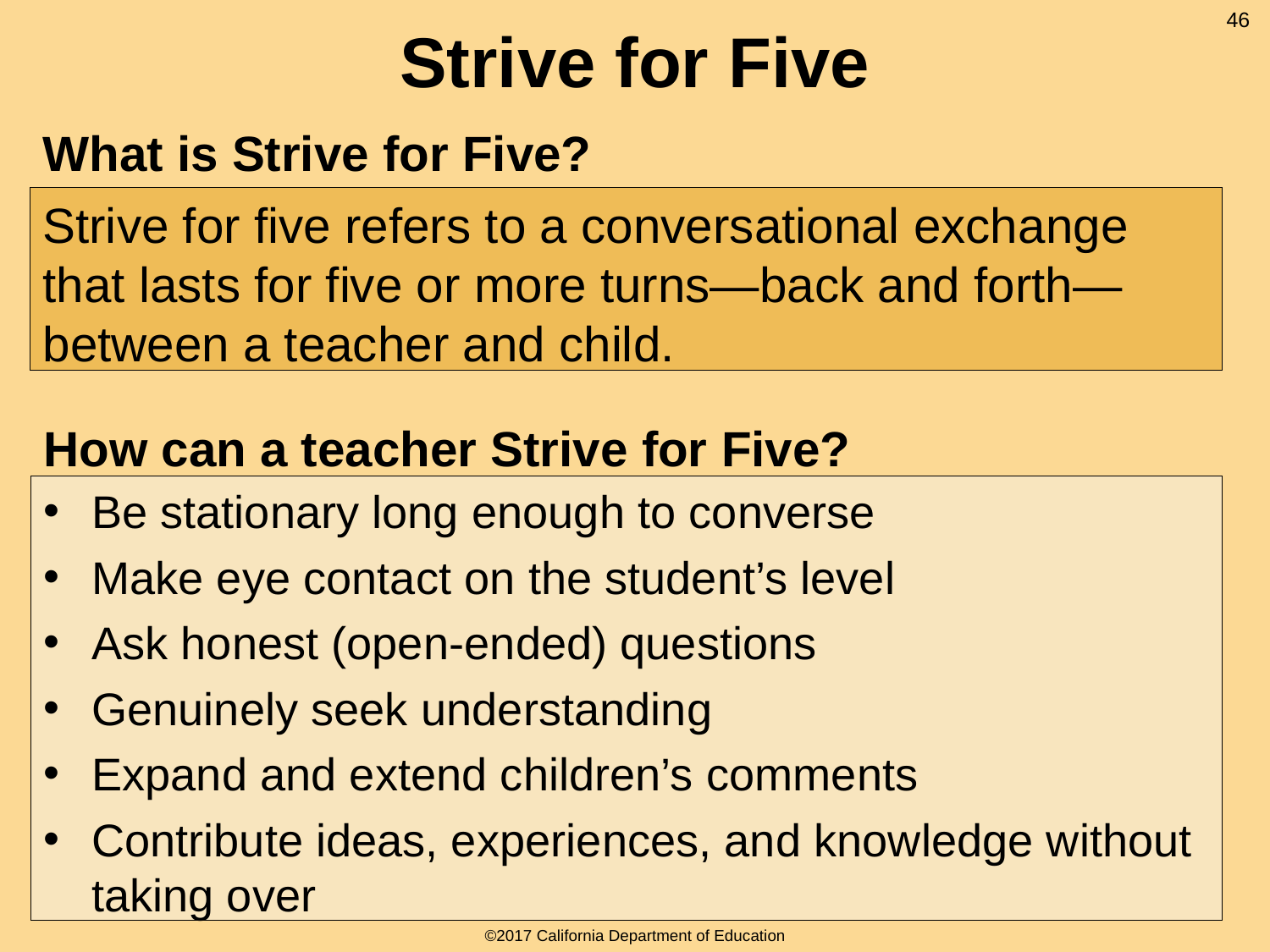

46
# Strive for Five
What is Strive for Five?
Strive for five refers to a conversational exchange that lasts for five or more turns—back and forth—between a teacher and child.
How can a teacher Strive for Five?
Be stationary long enough to converse
Make eye contact on the student’s level
Ask honest (open‐ended) questions
Genuinely seek understanding
Expand and extend children’s comments
Contribute ideas, experiences, and knowledge without taking over